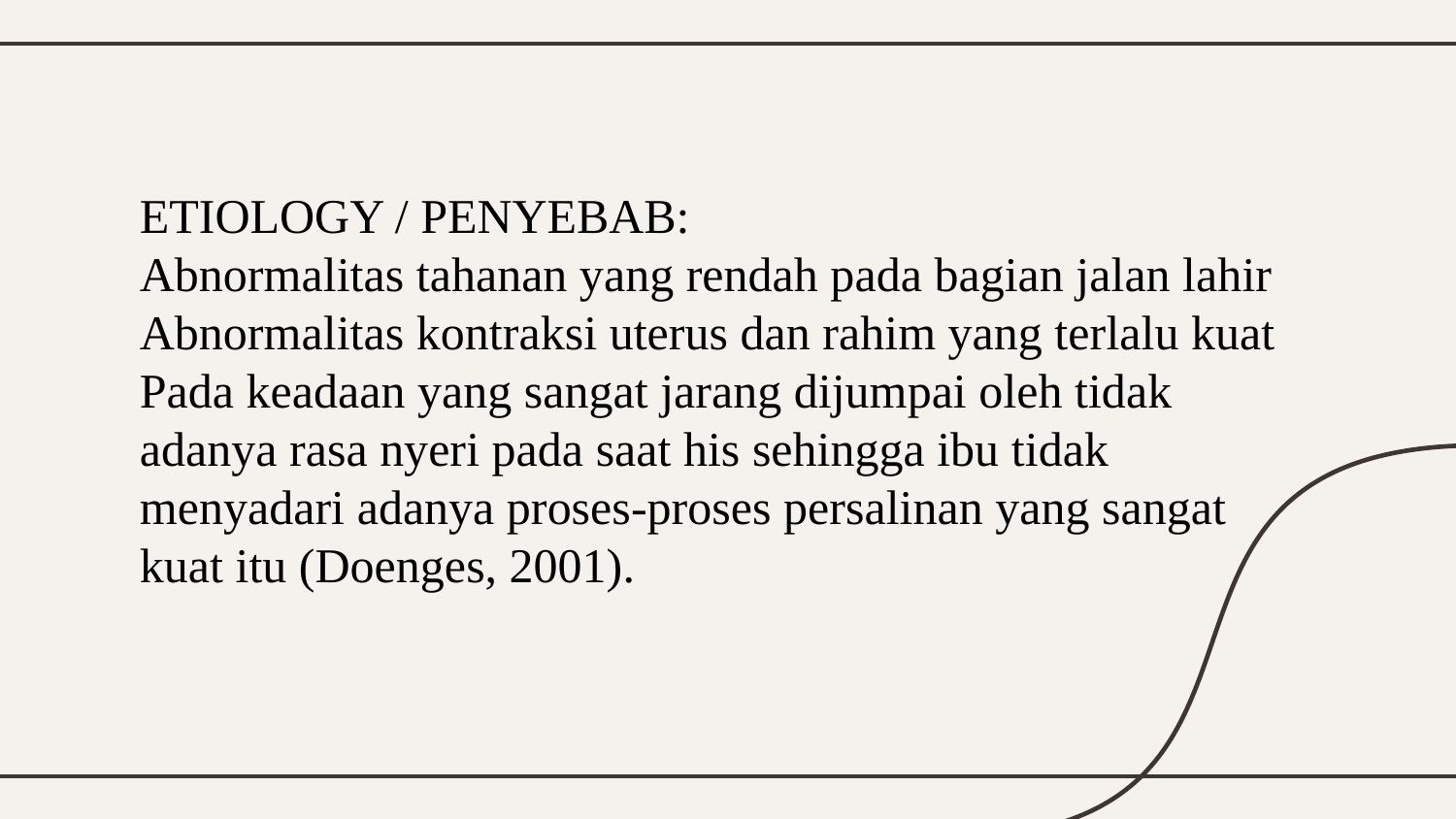

# ETIOLOGY / PENYEBAB: Abnormalitas tahanan yang rendah pada bagian jalan lahir Abnormalitas kontraksi uterus dan rahim yang terlalu kuat Pada keadaan yang sangat jarang dijumpai oleh tidak adanya rasa nyeri pada saat his sehingga ibu tidak menyadari adanya proses-proses persalinan yang sangat kuat itu (Doenges, 2001).